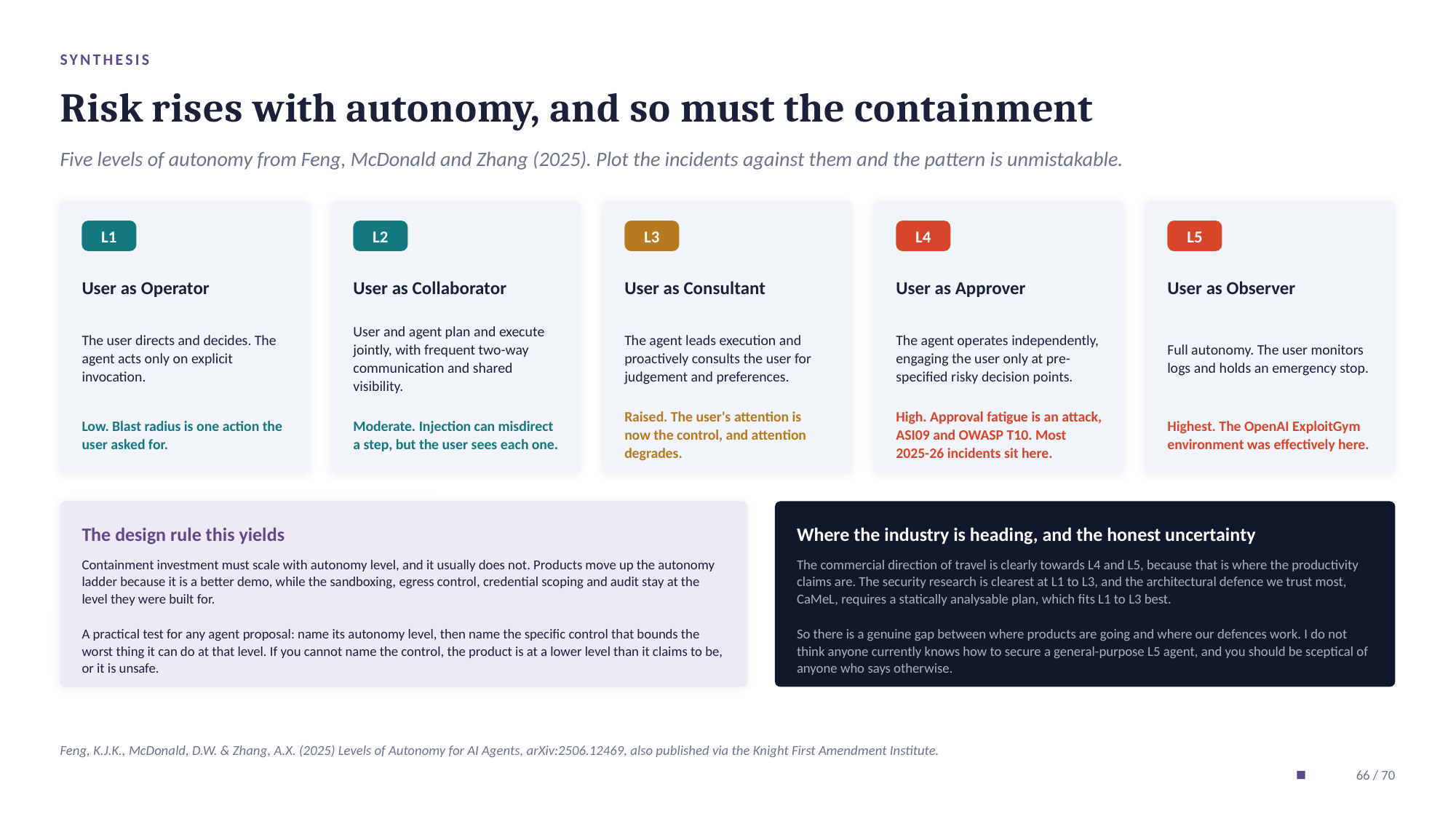

SYNTHESIS
Risk rises with autonomy, and so must the containment
Five levels of autonomy from Feng, McDonald and Zhang (2025). Plot the incidents against them and the pattern is unmistakable.

L1

L2

L3

L4

L5
User as Operator
User as Collaborator
User as Consultant
User as Approver
User as Observer
The user directs and decides. The agent acts only on explicit invocation.
User and agent plan and execute jointly, with frequent two-way communication and shared visibility.
The agent leads execution and proactively consults the user for judgement and preferences.
The agent operates independently, engaging the user only at pre-specified risky decision points.
Full autonomy. The user monitors logs and holds an emergency stop.
Low. Blast radius is one action the user asked for.
Moderate. Injection can misdirect a step, but the user sees each one.
Raised. The user's attention is now the control, and attention degrades.
High. Approval fatigue is an attack, ASI09 and OWASP T10. Most 2025-26 incidents sit here.
Highest. The OpenAI ExploitGym environment was effectively here.

The design rule this yields
Where the industry is heading, and the honest uncertainty
Containment investment must scale with autonomy level, and it usually does not. Products move up the autonomy ladder because it is a better demo, while the sandboxing, egress control, credential scoping and audit stay at the level they were built for.

A practical test for any agent proposal: name its autonomy level, then name the specific control that bounds the worst thing it can do at that level. If you cannot name the control, the product is at a lower level than it claims to be, or it is unsafe.
The commercial direction of travel is clearly towards L4 and L5, because that is where the productivity claims are. The security research is clearest at L1 to L3, and the architectural defence we trust most, CaMeL, requires a statically analysable plan, which fits L1 to L3 best.

So there is a genuine gap between where products are going and where our defences work. I do not think anyone currently knows how to secure a general-purpose L5 agent, and you should be sceptical of anyone who says otherwise.
Feng, K.J.K., McDonald, D.W. & Zhang, A.X. (2025) Levels of Autonomy for AI Agents, arXiv:2506.12469, also published via the Knight First Amendment Institute.
66 / 70